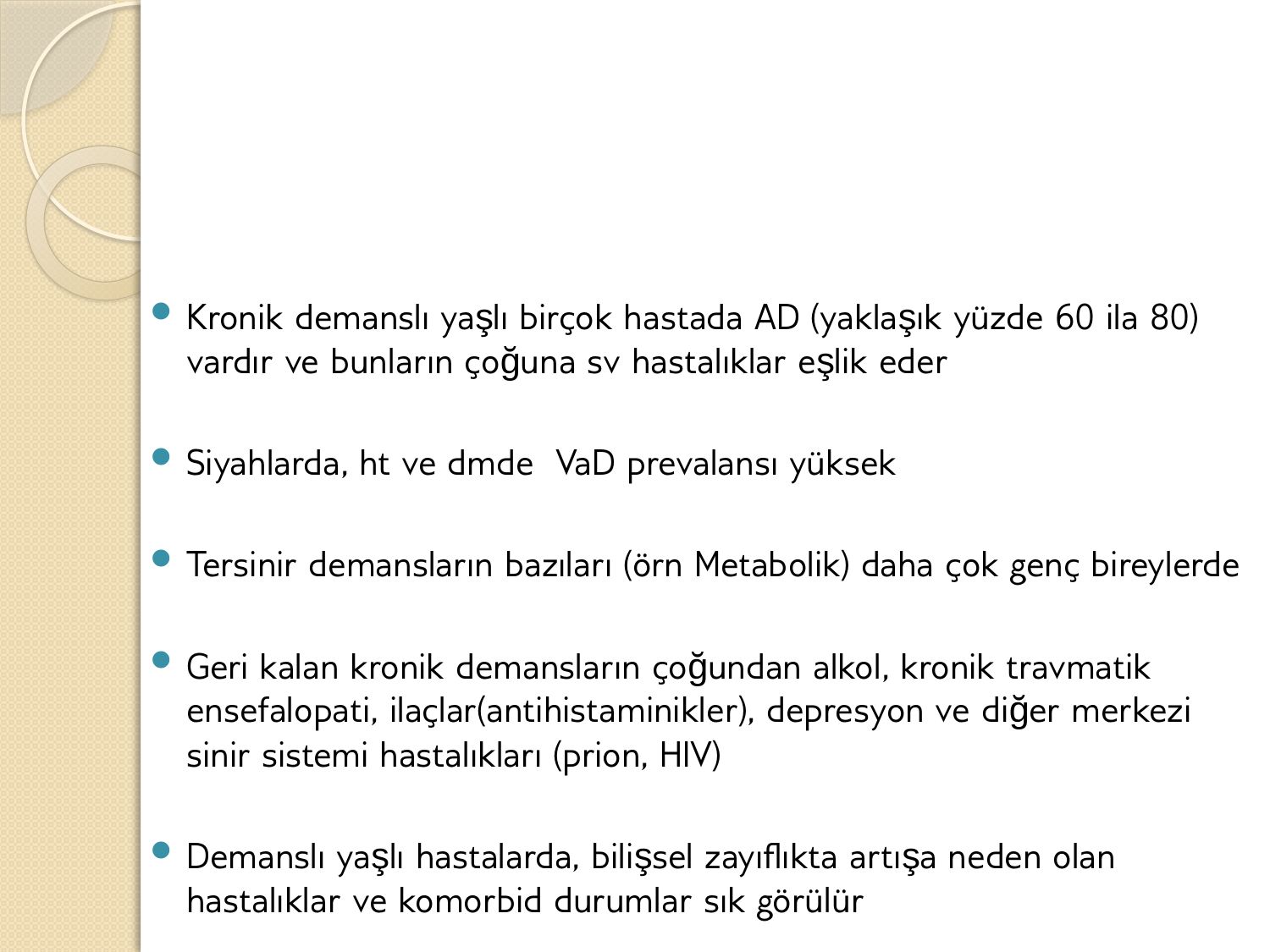

#

Kronik demanslı yaşlı birçok hastada AD (yaklaşık yüzde 60 ila 80) vardır ve bunların çoğuna sv hastalıklar eşlik eder

Siyahlarda, ht ve dmde  VaD prevalansı yüksek

Tersinir demansların bazıları (örn Metabolik) daha çok genç bireylerde

Geri kalan kronik demansların çoğundan alkol, kronik travmatik ensefalopati, ilaçlar(antihistaminikler), depresyon ve diğer merkezi sinir sistemi hastalıkları (prion, HIV)

Demanslı yaşlı hastalarda, bilişsel zayıflıkta artışa neden olan hastalıklar ve komorbid durumlar sık görülür